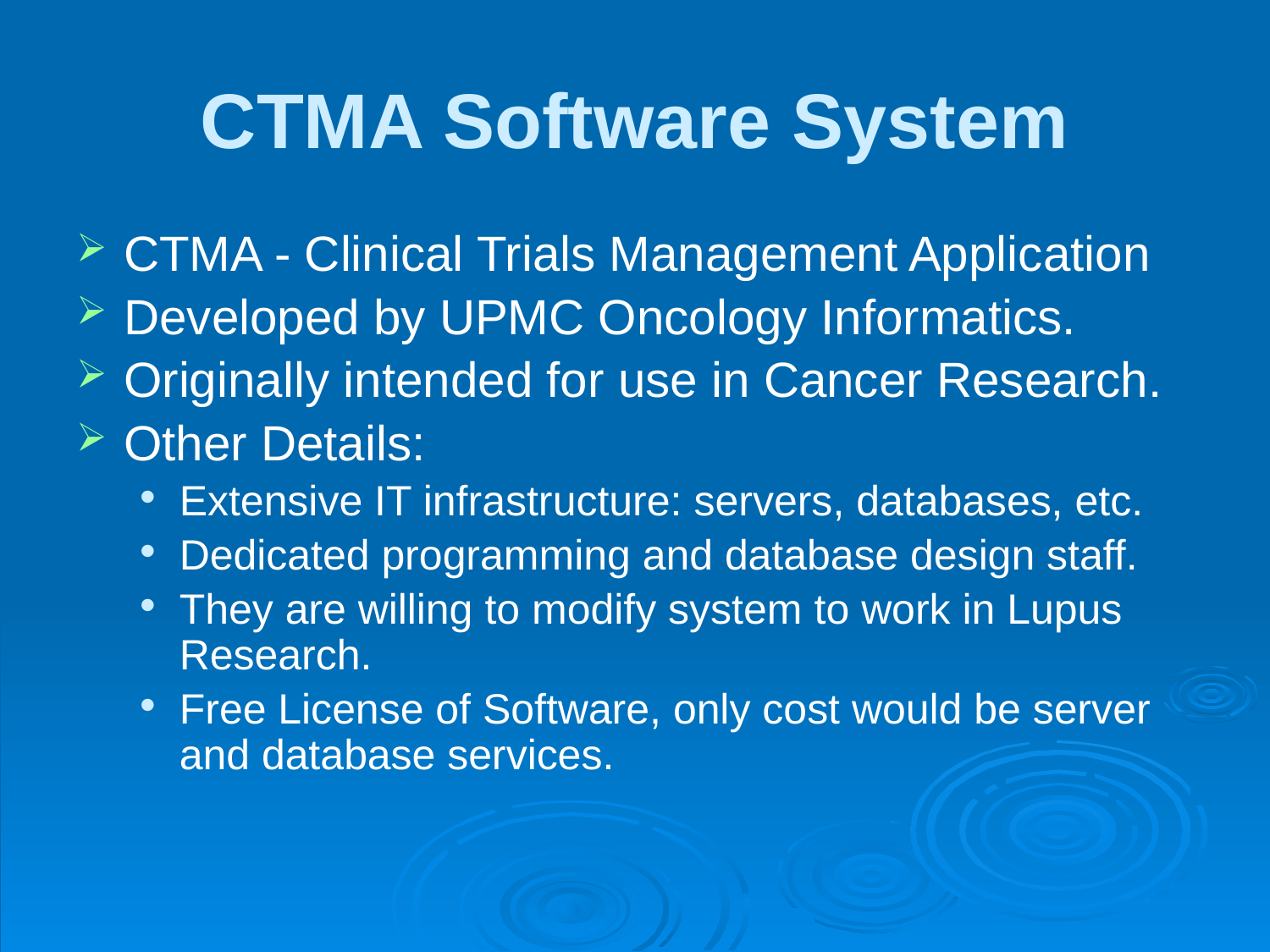

# CTMA Software System
CTMA - Clinical Trials Management Application
Developed by UPMC Oncology Informatics.
Originally intended for use in Cancer Research.
Other Details:
Extensive IT infrastructure: servers, databases, etc.
Dedicated programming and database design staff.
They are willing to modify system to work in Lupus Research.
Free License of Software, only cost would be server and database services.